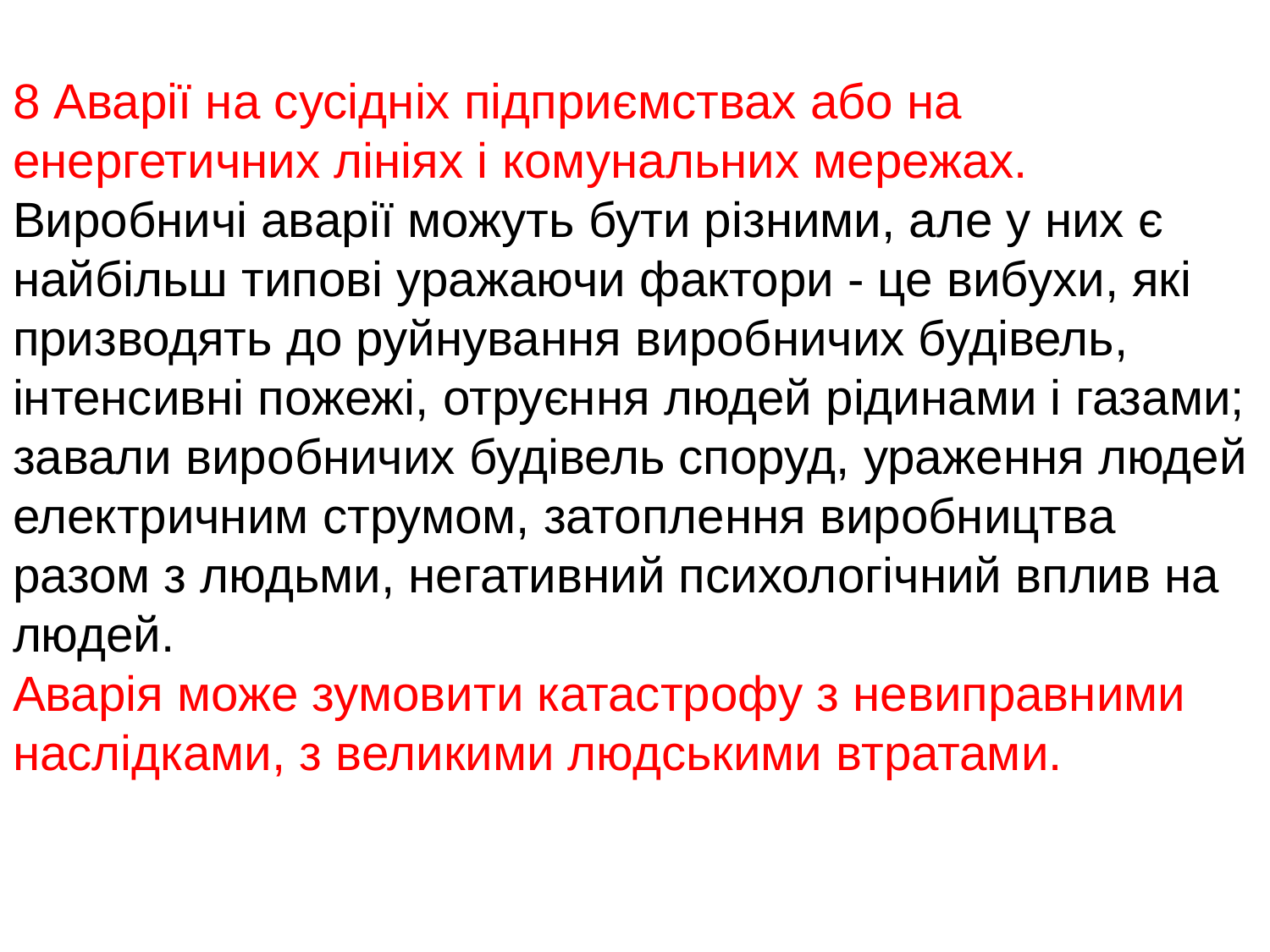

8 Аварії на сусідніх підприємствах або на енергетичних лініях і комунальних мережах.
Виробничі аварії можуть бути різними, але у них є найбільш типові уражаючи фактори - це вибухи, які призводять до руйнування виробничих будівель, інтенсивні пожежі, отруєння людей рідинами і газами; завали виробничих будівель споруд, ураження людей електричним струмом, затоплення виробництва разом з людьми, негативний психологічний вплив на людей.
Аварія може зумовити катастрофу з невиправними наслідками, з великими людськими втратами.